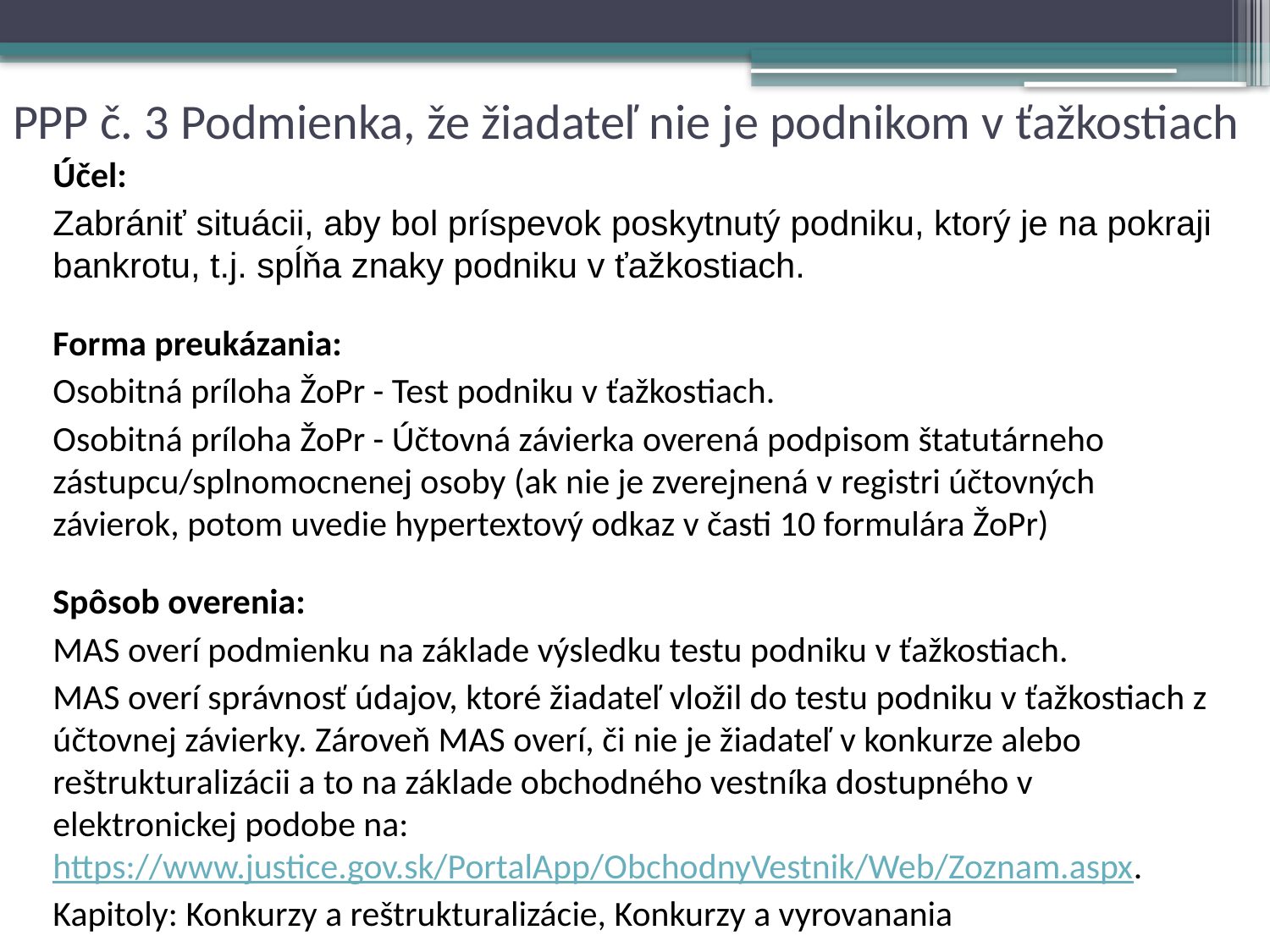

# PPP č. 3 Podmienka, že žiadateľ nie je podnikom v ťažkostiach
Účel:
Zabrániť situácii, aby bol príspevok poskytnutý podniku, ktorý je na pokraji bankrotu, t.j. spĺňa znaky podniku v ťažkostiach.

Forma preukázania:
Osobitná príloha ŽoPr - Test podniku v ťažkostiach.
Osobitná príloha ŽoPr - Účtovná závierka overená podpisom štatutárneho zástupcu/splnomocnenej osoby (ak nie je zverejnená v registri účtovných závierok, potom uvedie hypertextový odkaz v časti 10 formulára ŽoPr)

Spôsob overenia:
MAS overí podmienku na základe výsledku testu podniku v ťažkostiach.
MAS overí správnosť údajov, ktoré žiadateľ vložil do testu podniku v ťažkostiach z účtovnej závierky. Zároveň MAS overí, či nie je žiadateľ v konkurze alebo reštrukturalizácii a to na základe obchodného vestníka dostupného v elektronickej podobe na: https://www.justice.gov.sk/PortalApp/ObchodnyVestnik/Web/Zoznam.aspx.
Kapitoly: Konkurzy a reštrukturalizácie, Konkurzy a vyrovanania